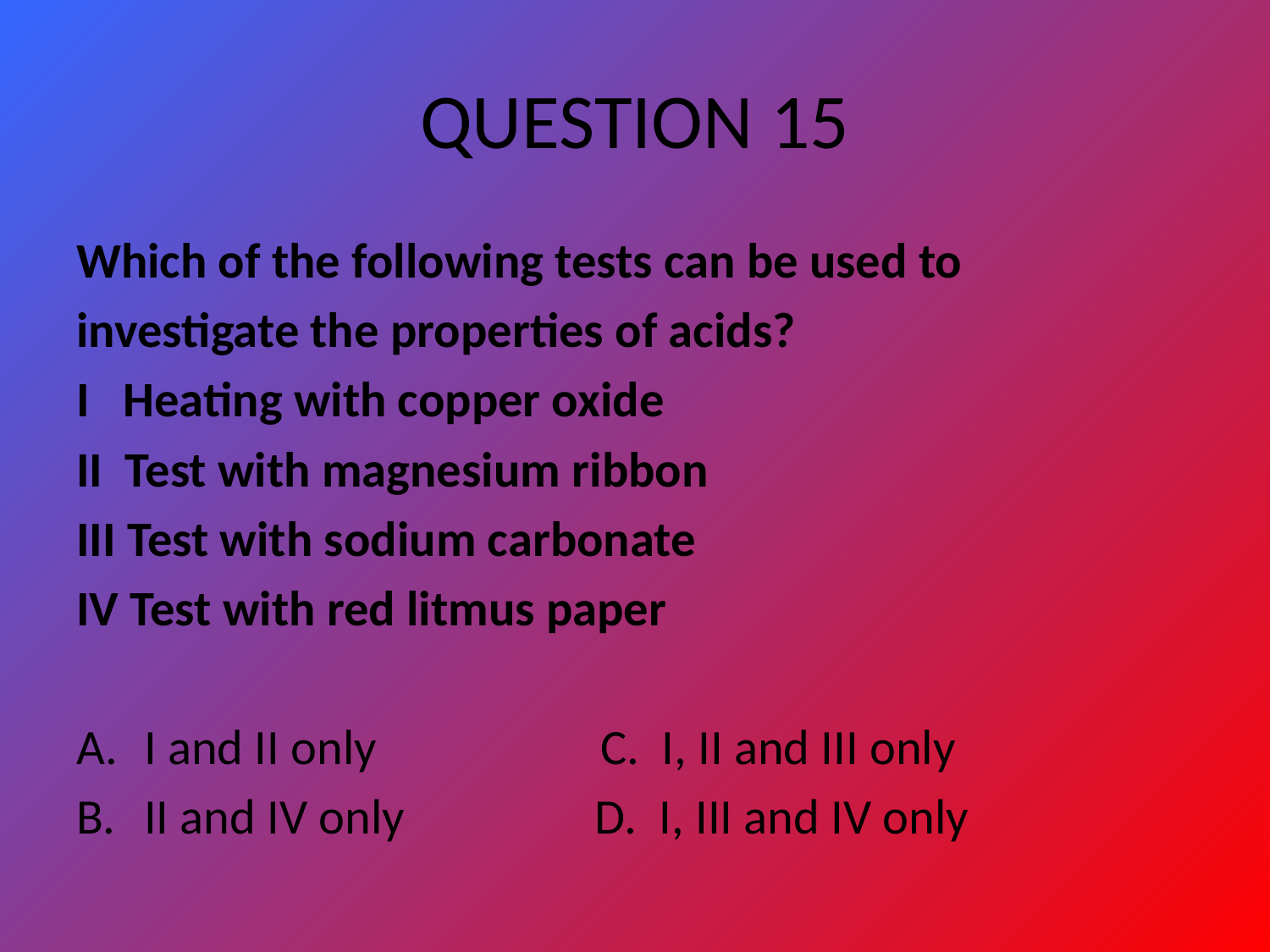

# QUESTION 15
Which of the following tests can be used to
investigate the properties of acids?
I   Heating with copper oxide
II  Test with magnesium ribbon
III Test with sodium carbonate
IV Test with red litmus paper

I and II only                    C.  I, II and III only
II and IV only                 D.  I, III and IV only